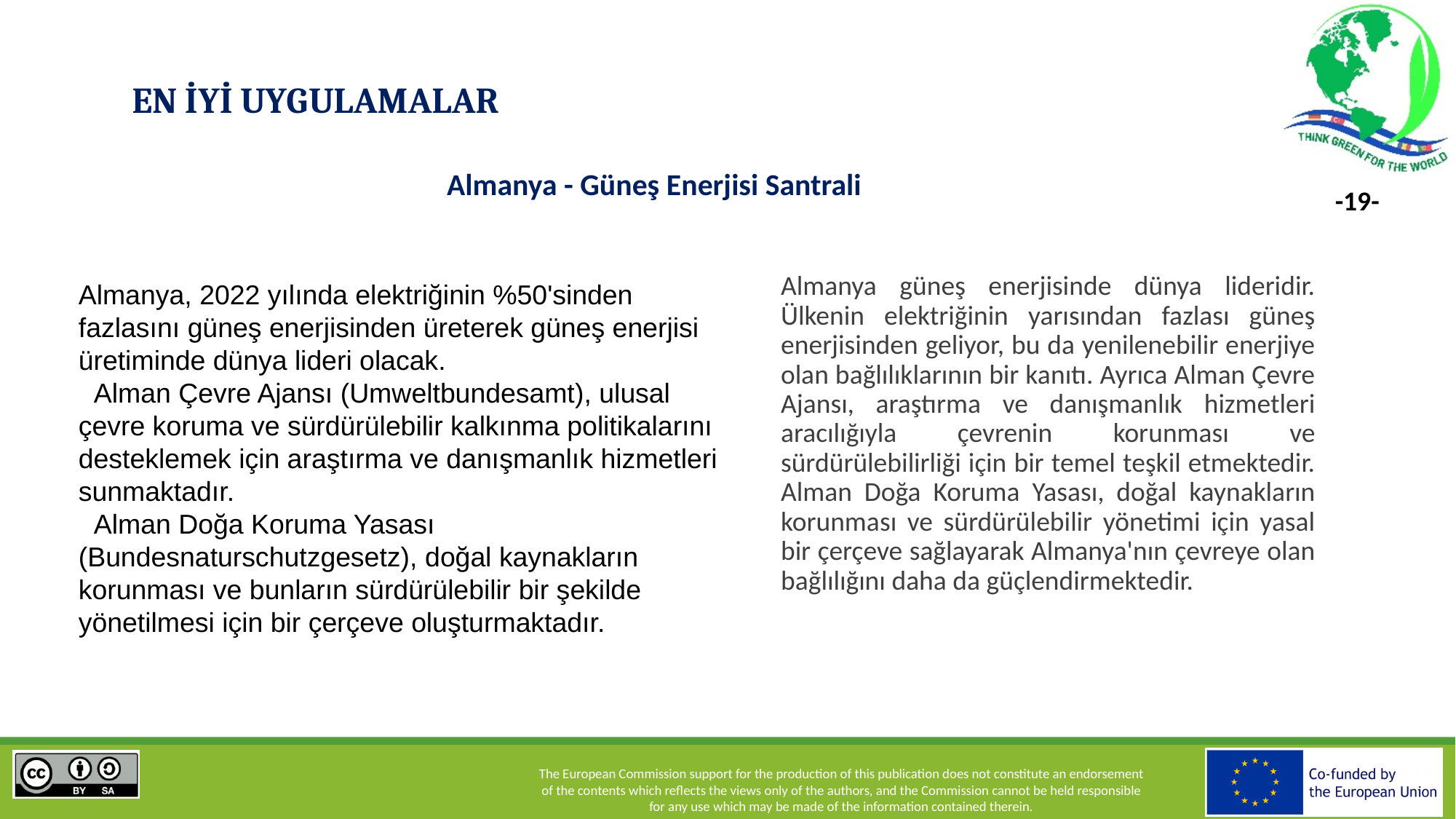

# EN İYİ UYGULAMALAR
Almanya - Güneş Enerjisi Santrali
Almanya güneş enerjisinde dünya lideridir. Ülkenin elektriğinin yarısından fazlası güneş enerjisinden geliyor, bu da yenilenebilir enerjiye olan bağlılıklarının bir kanıtı. Ayrıca Alman Çevre Ajansı, araştırma ve danışmanlık hizmetleri aracılığıyla çevrenin korunması ve sürdürülebilirliği için bir temel teşkil etmektedir. Alman Doğa Koruma Yasası, doğal kaynakların korunması ve sürdürülebilir yönetimi için yasal bir çerçeve sağlayarak Almanya'nın çevreye olan bağlılığını daha da güçlendirmektedir.
Almanya, 2022 yılında elektriğinin %50'sinden fazlasını güneş enerjisinden üreterek güneş enerjisi üretiminde dünya lideri olacak.
  Alman Çevre Ajansı (Umweltbundesamt), ulusal çevre koruma ve sürdürülebilir kalkınma politikalarını desteklemek için araştırma ve danışmanlık hizmetleri sunmaktadır.
  Alman Doğa Koruma Yasası (Bundesnaturschutzgesetz), doğal kaynakların korunması ve bunların sürdürülebilir bir şekilde yönetilmesi için bir çerçeve oluşturmaktadır.